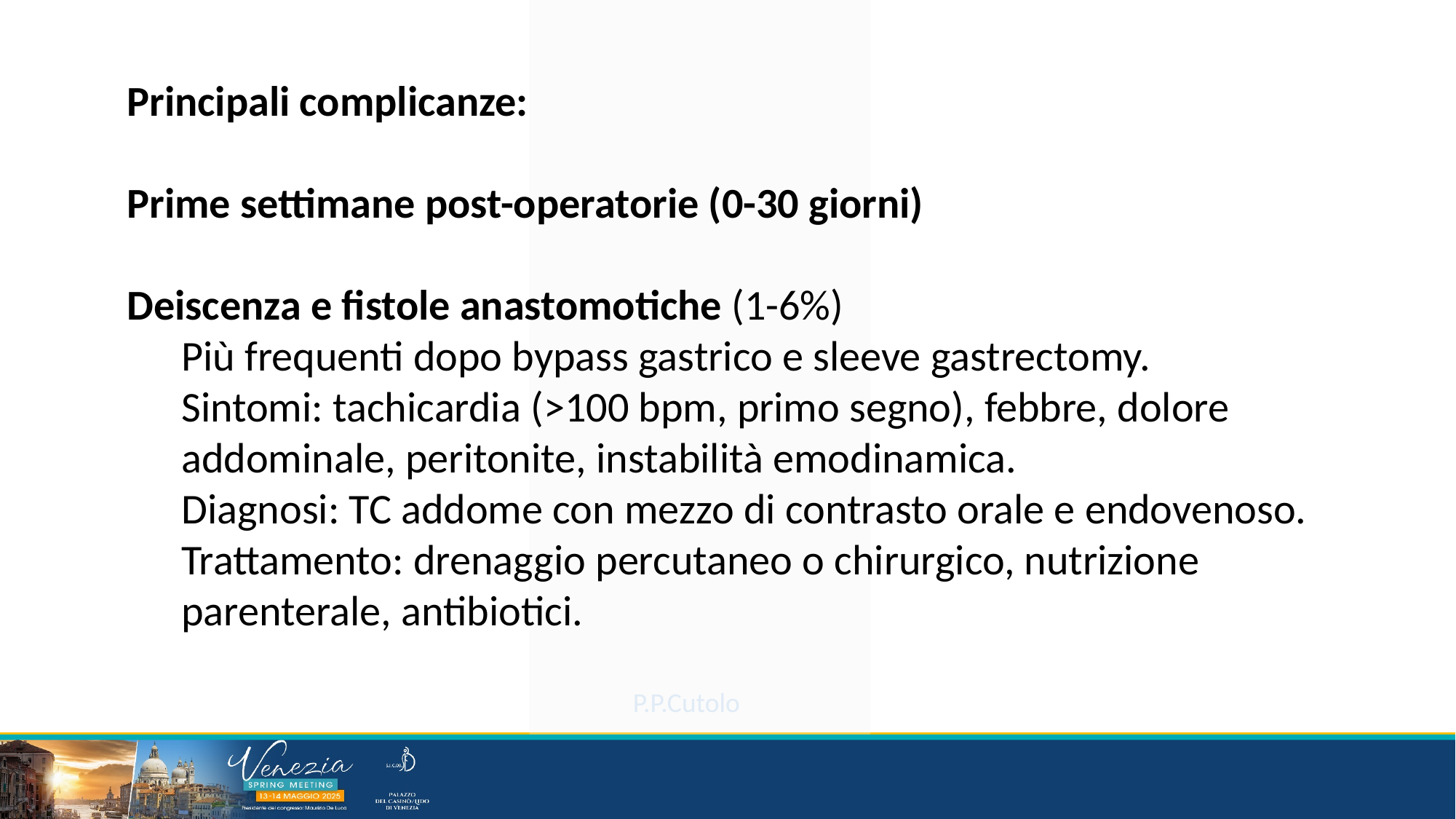

Principali complicanze:

Prime settimane post-operatorie (0-30 giorni)

Deiscenza e fistole anastomotiche (1-6%)
Più frequenti dopo bypass gastrico e sleeve gastrectomy.
Sintomi: tachicardia (>100 bpm, primo segno), febbre, dolore addominale, peritonite, instabilità emodinamica.
Diagnosi: TC addome con mezzo di contrasto orale e endovenoso.
Trattamento: drenaggio percutaneo o chirurgico, nutrizione parenterale, antibiotici.
P.P.Cutolo